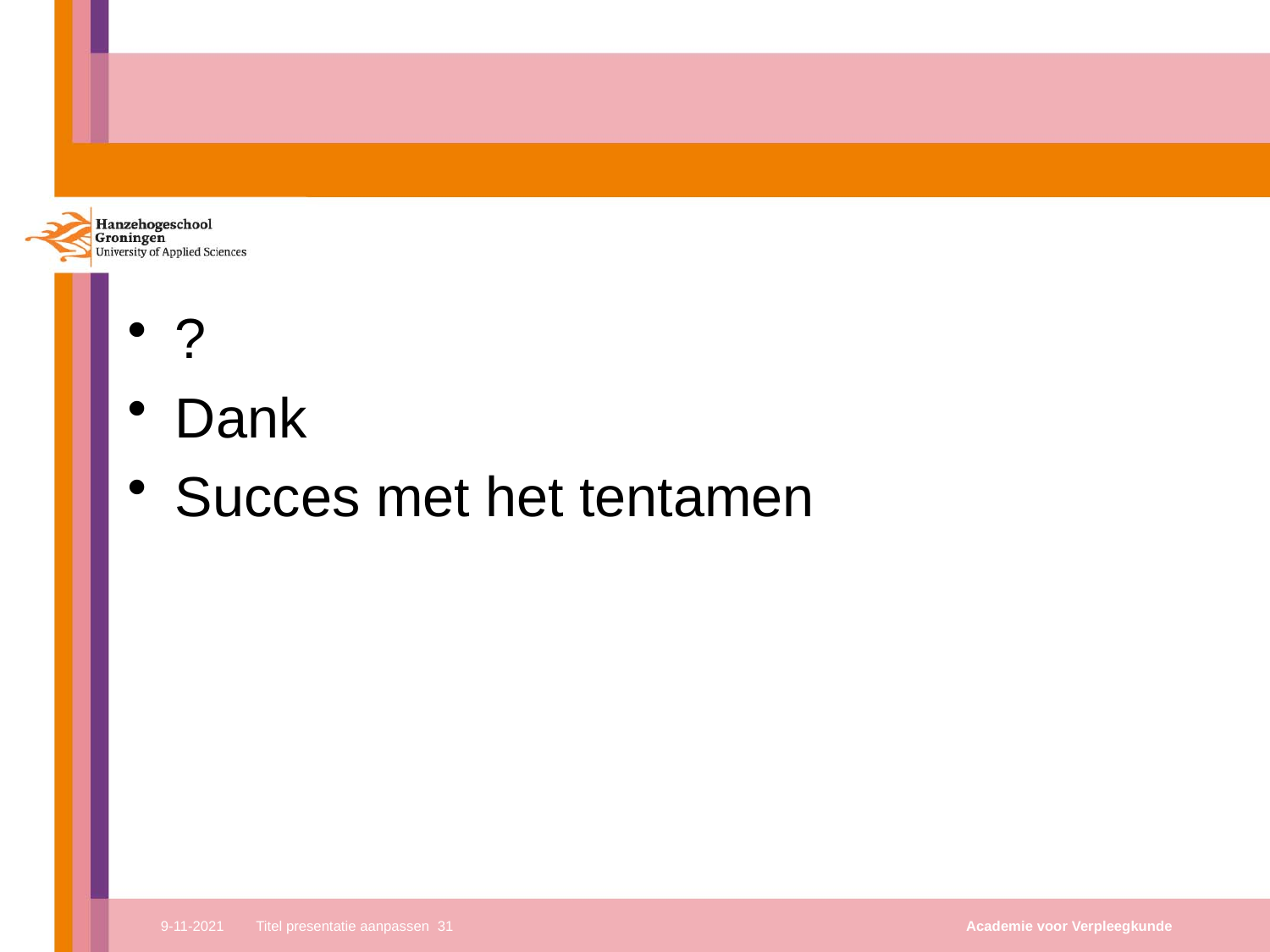

#
?
Dank
Succes met het tentamen
9-11-2021
Titel presentatie aanpassen  31
Academie voor Verpleegkunde